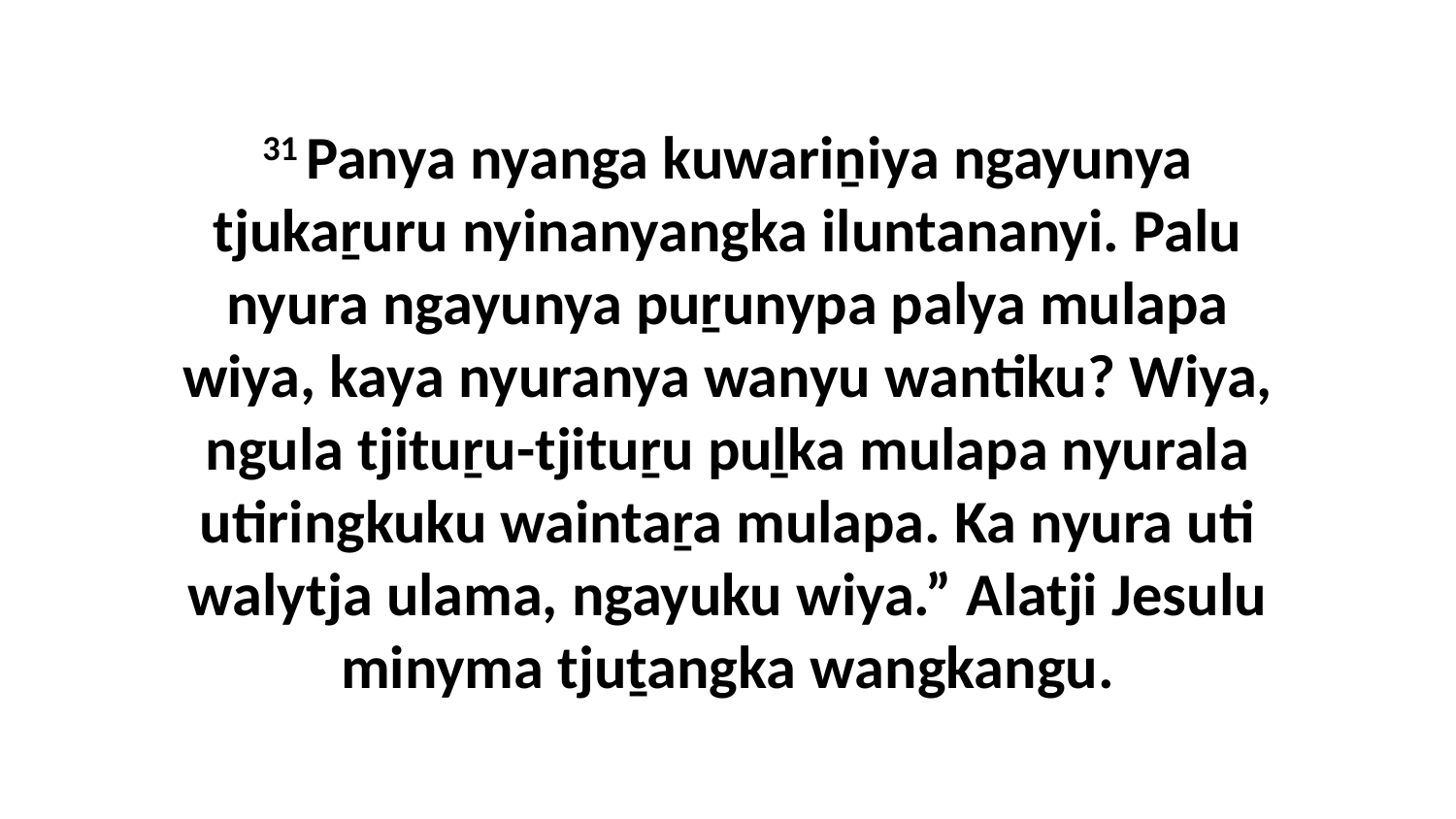

31 Panya nyanga kuwariṉiya ngayunya tjukaṟuru nyinanyangka iluntananyi. Palu nyura ngayunya puṟunypa palya mulapa wiya, kaya nyuranya wanyu wantiku? Wiya, ngula tjituṟu-tjituṟu puḻka mulapa nyurala utiringkuku waintaṟa mulapa. Ka nyura uti walytja ulama, ngayuku wiya.” Alatji Jesulu minyma tjuṯangka wangkangu.